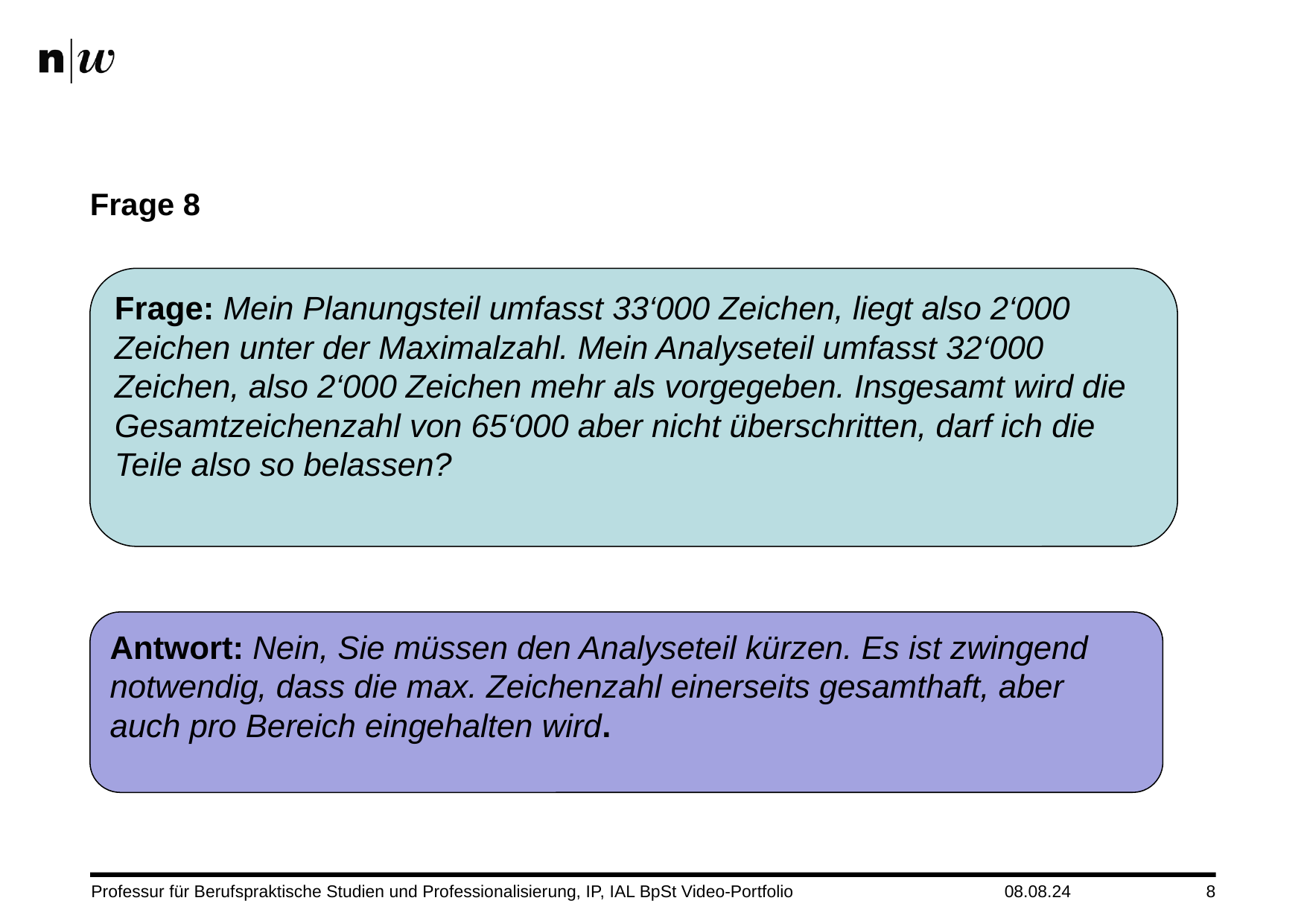

# Frage 8
Frage: Mein Planungsteil umfasst 33‘000 Zeichen, liegt also 2‘000 Zeichen unter der Maximalzahl. Mein Analyseteil umfasst 32‘000 Zeichen, also 2‘000 Zeichen mehr als vorgegeben. Insgesamt wird die Gesamtzeichenzahl von 65‘000 aber nicht überschritten, darf ich die Teile also so belassen?
Antwort: Nein, Sie müssen den Analyseteil kürzen. Es ist zwingend notwendig, dass die max. Zeichenzahl einerseits gesamthaft, aber auch pro Bereich eingehalten wird.
08.08.24
8